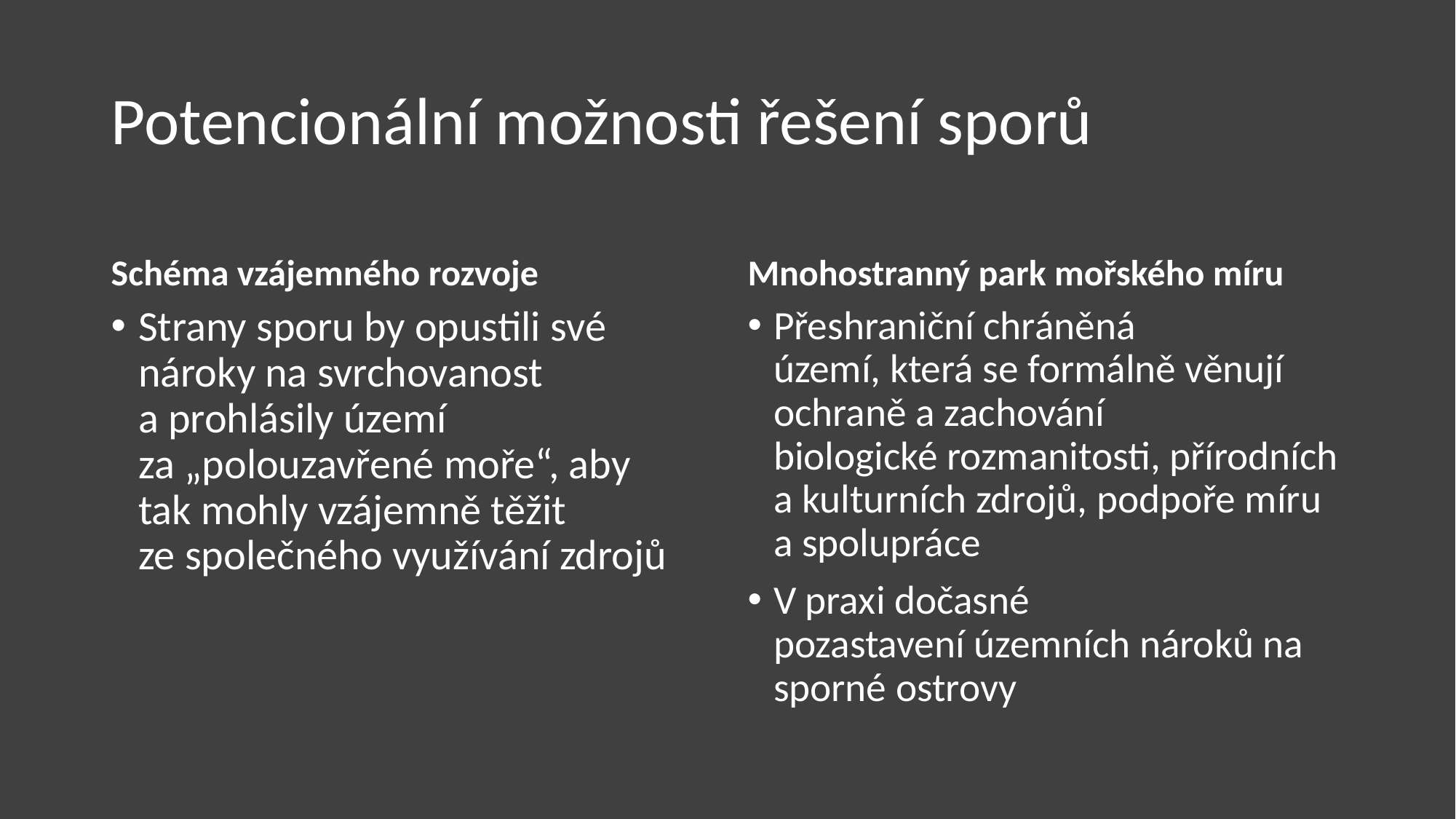

# Potencionální možnosti řešení sporů
Schéma vzájemného rozvoje
Mnohostranný park mořského míru
Strany sporu by opustili své nároky na svrchovanost a prohlásily území za „polouzavřené moře“, aby tak mohly vzájemně těžit ze společného využívání zdrojů
Přeshraniční chráněná území, která se formálně věnují ochraně a zachování biologické rozmanitosti, přírodních a kulturních zdrojů, podpoře míru a spolupráce
V praxi dočasné pozastavení územních nároků na sporné ostrovy